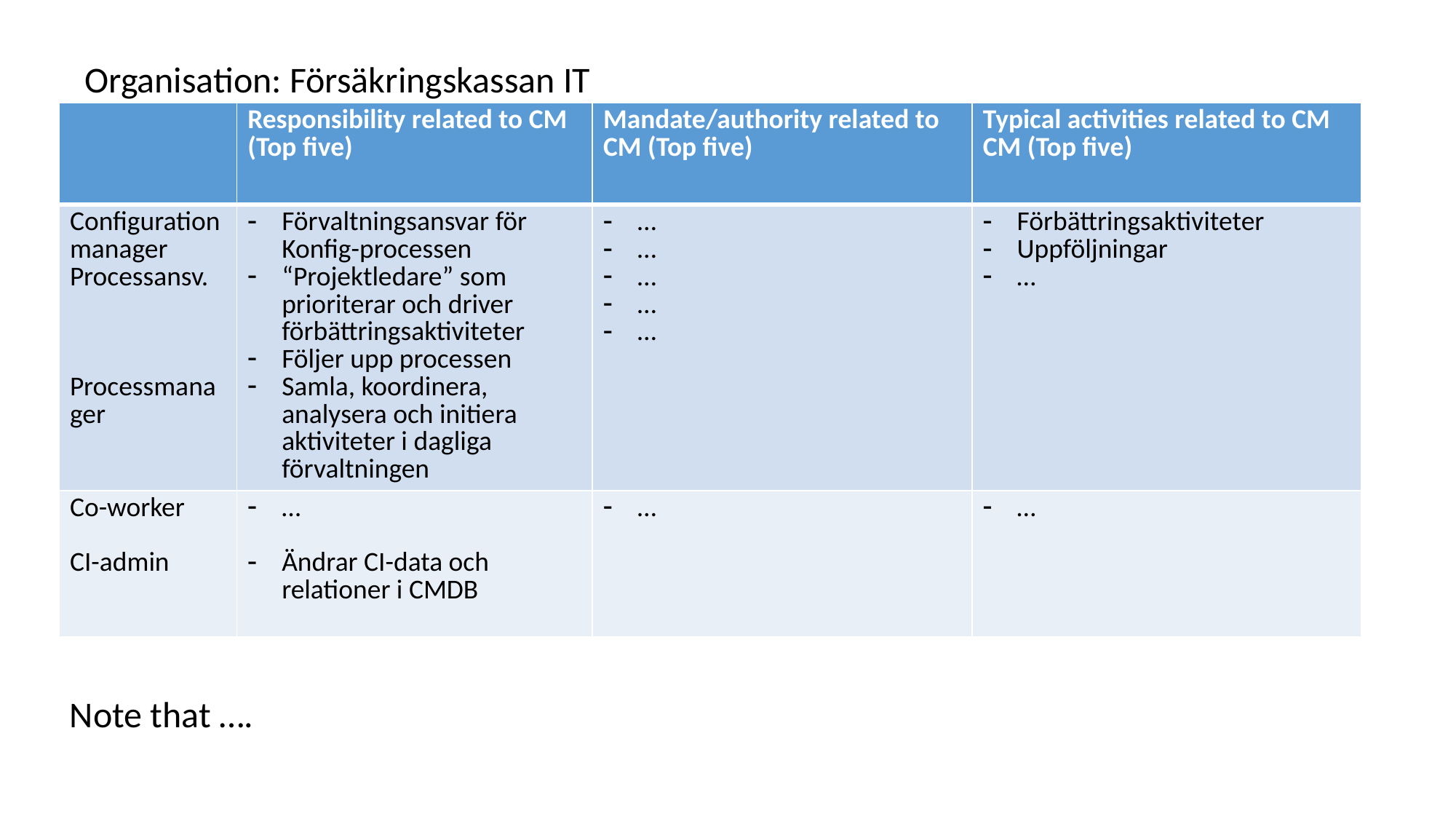

Organisation: Försäkringskassan IT
|  | Responsibility related to CM (Top five) | Mandate/authority related to CM (Top five) | Typical activities related to CM CM (Top five) |
| --- | --- | --- | --- |
| Configuration manager Processansv. Processmanager | Förvaltningsansvar för Konfig-processen “Projektledare” som prioriterar och driver förbättringsaktiviteter Följer upp processen Samla, koordinera, analysera och initiera aktiviteter i dagliga förvaltningen | … … … … … | Förbättringsaktiviteter Uppföljningar … |
| Co-worker CI-admin | … Ändrar CI-data och relationer i CMDB | … | … |
Note that ….